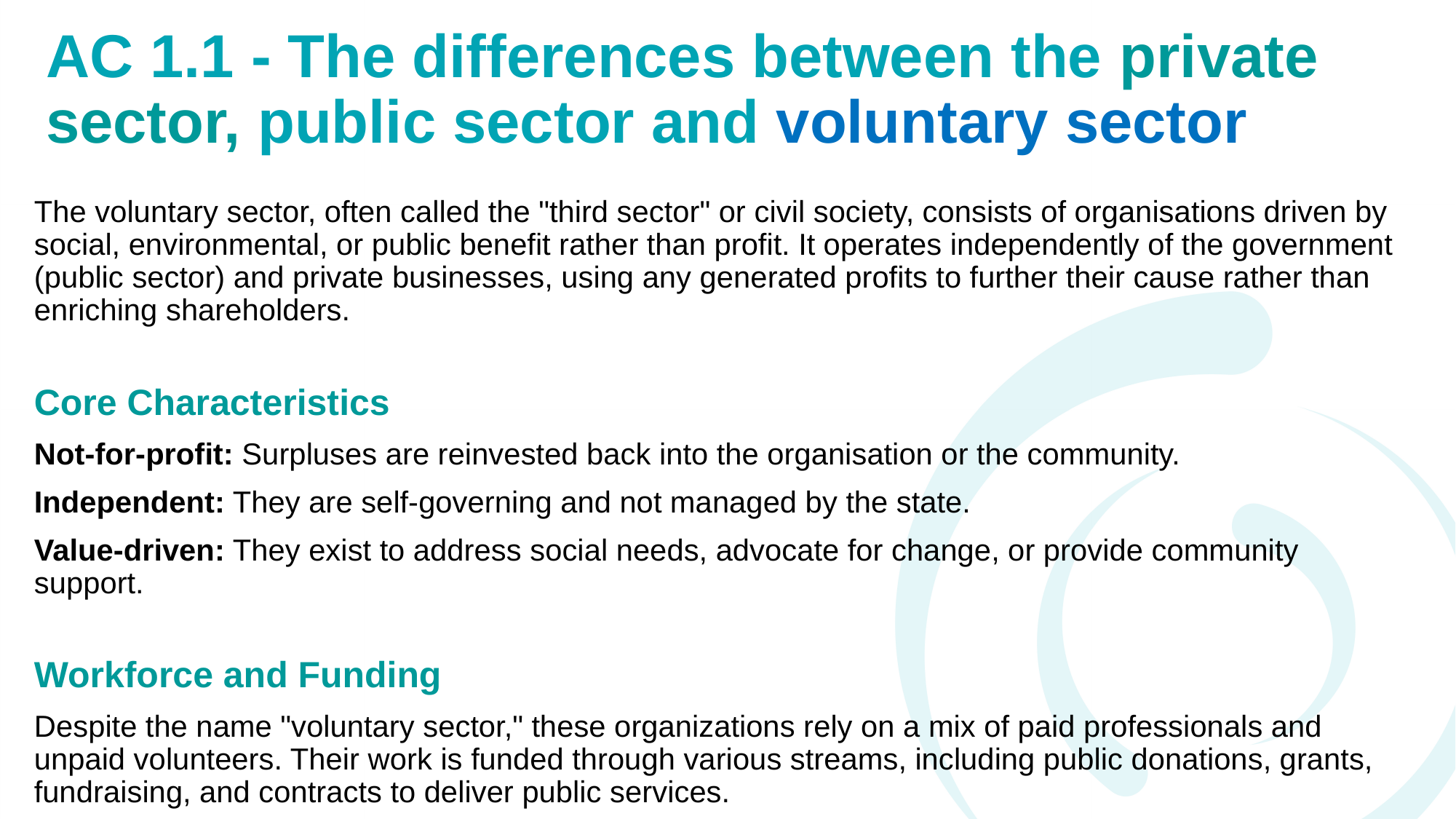

# AC 1.1 - The differences between the private sector, public sector and voluntary sector
The voluntary sector, often called the "third sector" or civil society, consists of organisations driven by social, environmental, or public benefit rather than profit. It operates independently of the government (public sector) and private businesses, using any generated profits to further their cause rather than enriching shareholders.

Core Characteristics
Not-for-profit: Surpluses are reinvested back into the organisation or the community.
Independent: They are self-governing and not managed by the state.
Value-driven: They exist to address social needs, advocate for change, or provide community support.

Workforce and Funding
Despite the name "voluntary sector," these organizations rely on a mix of paid professionals and unpaid volunteers. Their work is funded through various streams, including public donations, grants, fundraising, and contracts to deliver public services.